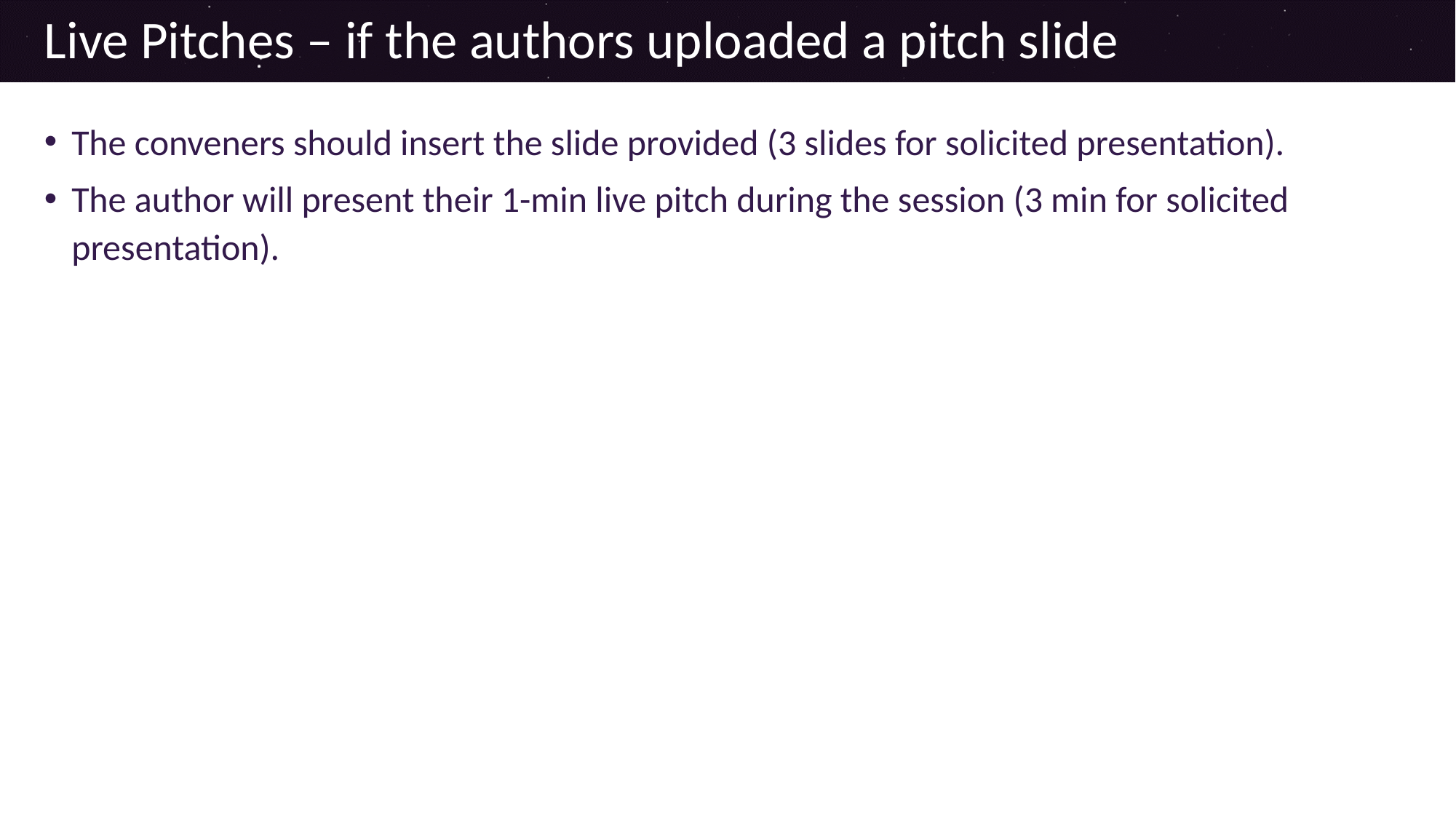

# Live Pitches – if the authors uploaded a pitch slide
The conveners should insert the slide provided (3 slides for solicited presentation).
The author will present their 1-min live pitch during the session (3 min for solicited presentation).